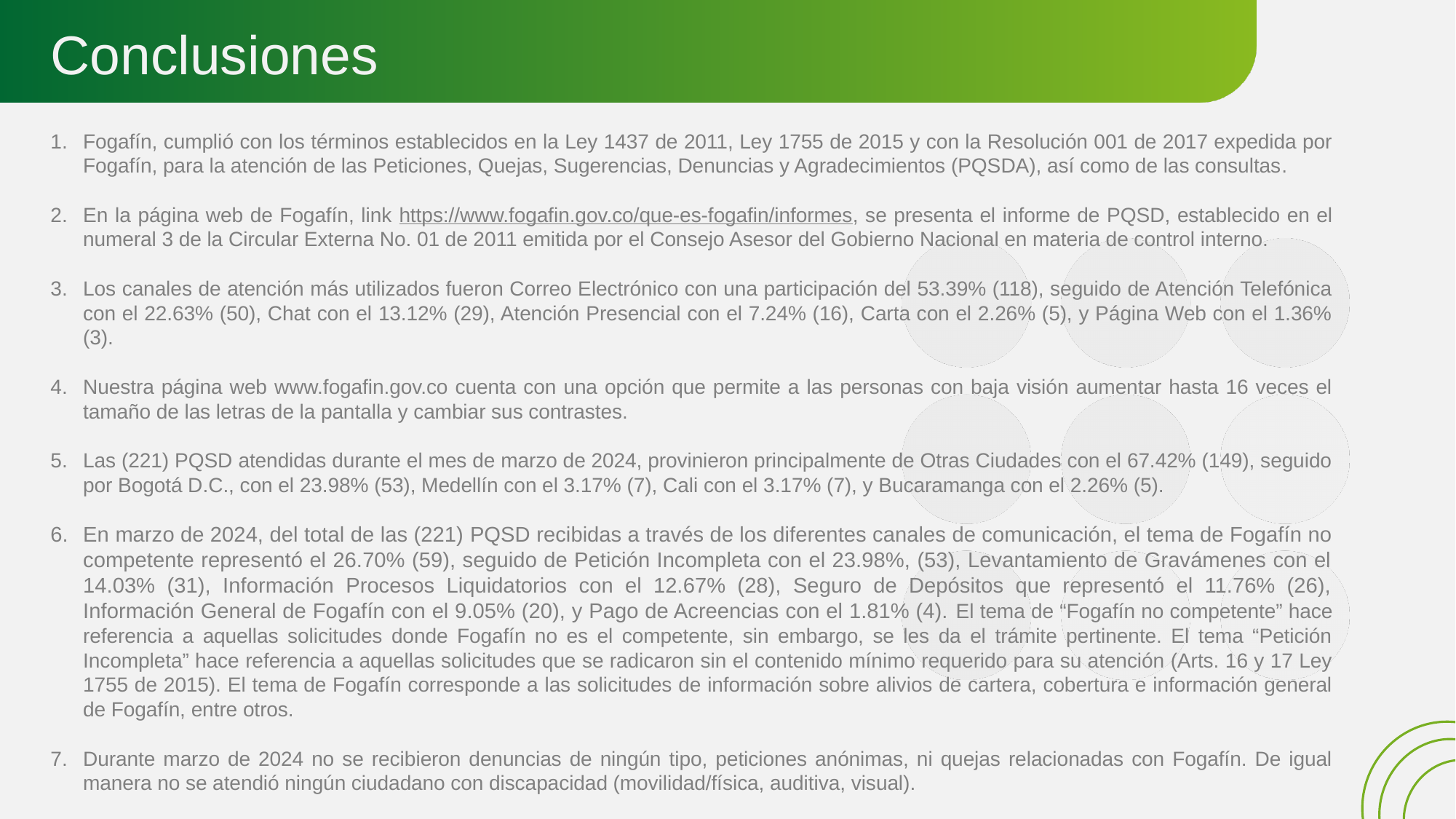

# Conclusiones
Fogafín, cumplió con los términos establecidos en la Ley 1437 de 2011, Ley 1755 de 2015 y con la Resolución 001 de 2017 expedida por Fogafín, para la atención de las Peticiones, Quejas, Sugerencias, Denuncias y Agradecimientos (PQSDA), así como de las consultas.

En la página web de Fogafín, link https://www.fogafin.gov.co/que-es-fogafin/informes, se presenta el informe de PQSD, establecido en el numeral 3 de la Circular Externa No. 01 de 2011 emitida por el Consejo Asesor del Gobierno Nacional en materia de control interno.

Los canales de atención más utilizados fueron Correo Electrónico con una participación del 53.39% (118), seguido de Atención Telefónica con el 22.63% (50), Chat con el 13.12% (29), Atención Presencial con el 7.24% (16), Carta con el 2.26% (5), y Página Web con el 1.36% (3).

Nuestra página web www.fogafin.gov.co cuenta con una opción que permite a las personas con baja visión aumentar hasta 16 veces el tamaño de las letras de la pantalla y cambiar sus contrastes.

Las (221) PQSD atendidas durante el mes de marzo de 2024, provinieron principalmente de Otras Ciudades con el 67.42% (149), seguido por Bogotá D.C., con el 23.98% (53), Medellín con el 3.17% (7), Cali con el 3.17% (7), y Bucaramanga con el 2.26% (5).

En marzo de 2024, del total de las (221) PQSD recibidas a través de los diferentes canales de comunicación, el tema de Fogafín no competente representó el 26.70% (59), seguido de Petición Incompleta con el 23.98%, (53), Levantamiento de Gravámenes con el 14.03% (31), Información Procesos Liquidatorios con el 12.67% (28), Seguro de Depósitos que representó el 11.76% (26), Información General de Fogafín con el 9.05% (20), y Pago de Acreencias con el 1.81% (4). El tema de “Fogafín no competente” hace referencia a aquellas solicitudes donde Fogafín no es el competente, sin embargo, se les da el trámite pertinente. El tema “Petición Incompleta” hace referencia a aquellas solicitudes que se radicaron sin el contenido mínimo requerido para su atención (Arts. 16 y 17 Ley 1755 de 2015). El tema de Fogafín corresponde a las solicitudes de información sobre alivios de cartera, cobertura e información general de Fogafín, entre otros.

Durante marzo de 2024 no se recibieron denuncias de ningún tipo, peticiones anónimas, ni quejas relacionadas con Fogafín. De igual manera no se atendió ningún ciudadano con discapacidad (movilidad/física, auditiva, visual).